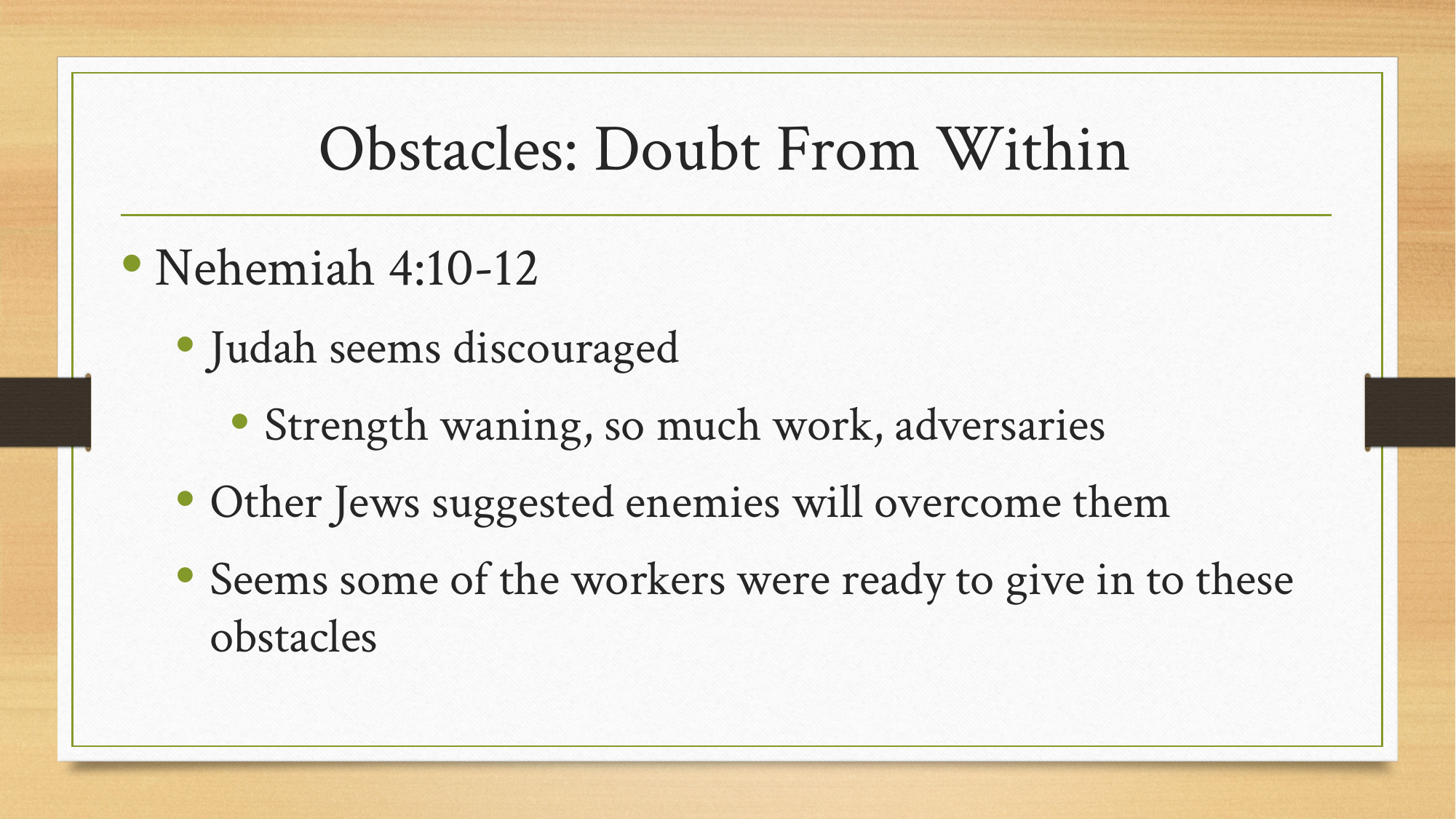

# Obstacles: Doubt From Within
Nehemiah 4:10-12
Judah seems discouraged
Strength waning, so much work, adversaries
Other Jews suggested enemies will overcome them
Seems some of the workers were ready to give in to these obstacles